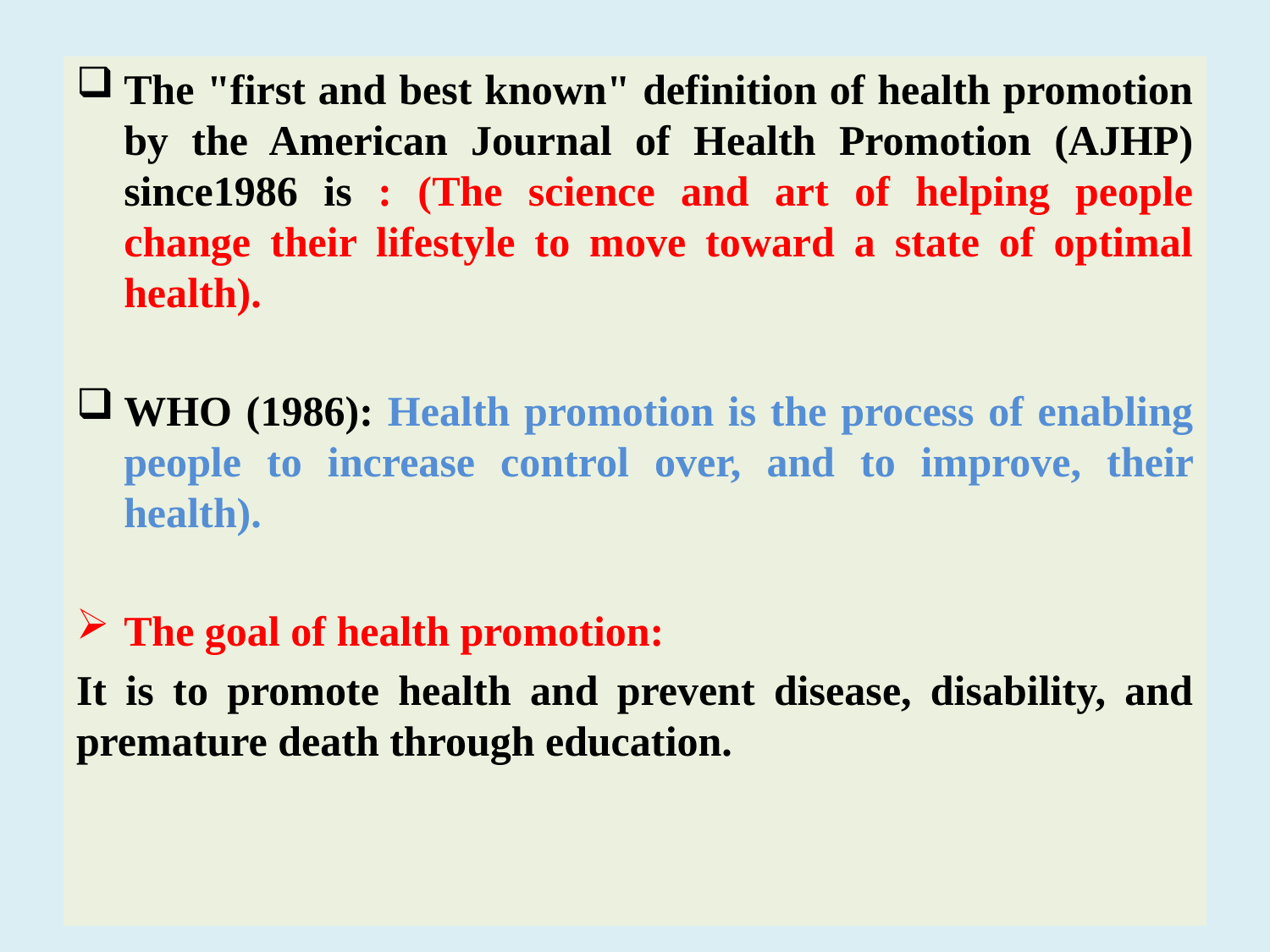

The "first and best known" definition of health promotion by the American Journal of Health Promotion (AJHP) since1986 is : (The science and art of helping people change their lifestyle to move toward a state of optimal health).

WHO (1986): Health promotion is the process of enabling people to increase control over, and to improve, their health).

The goal of health promotion:
It is to promote health and prevent disease, disability, and premature death through education.